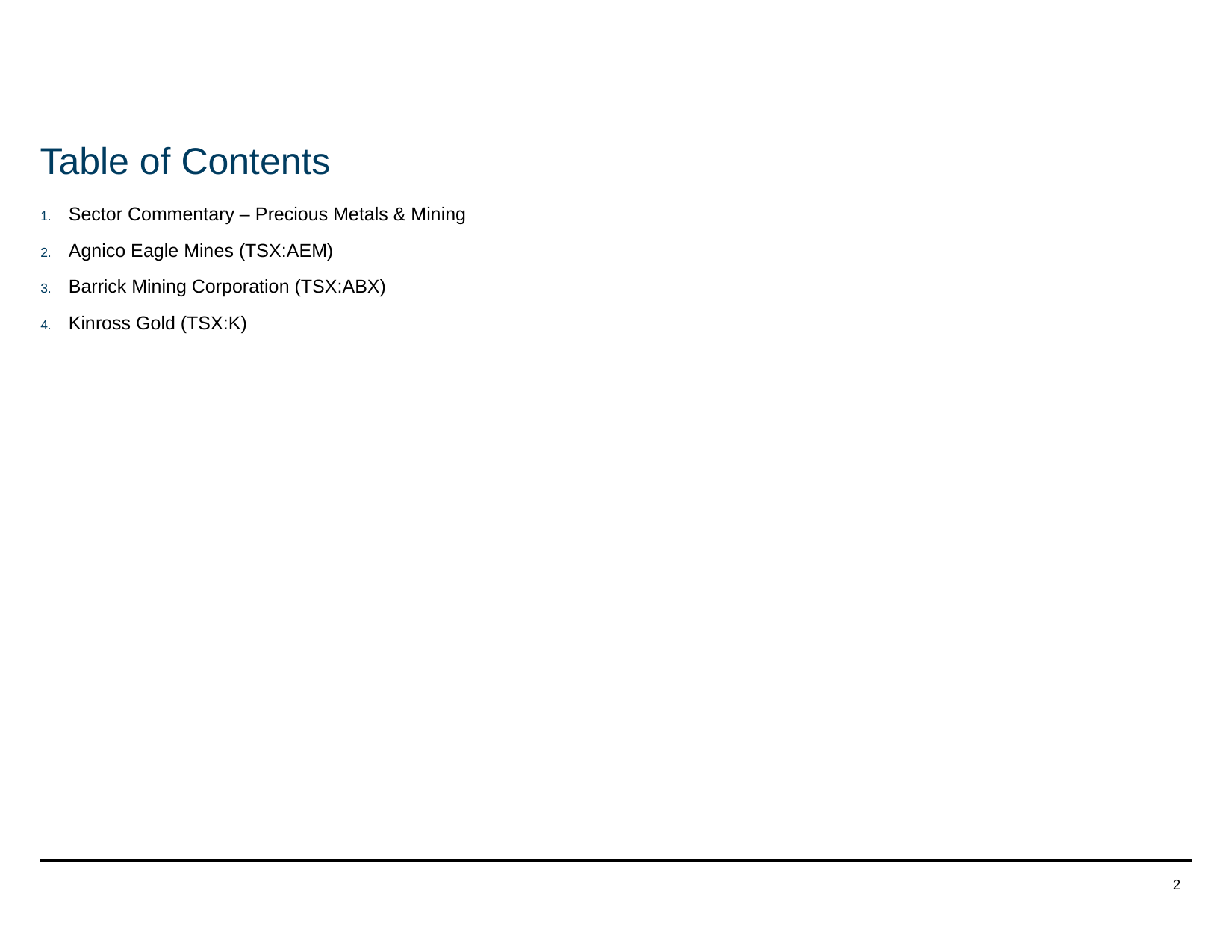

# Table of Contents
Sector Commentary – Precious Metals & Mining
Agnico Eagle Mines (TSX:AEM)
Barrick Mining Corporation (TSX:ABX)
Kinross Gold (TSX:K)